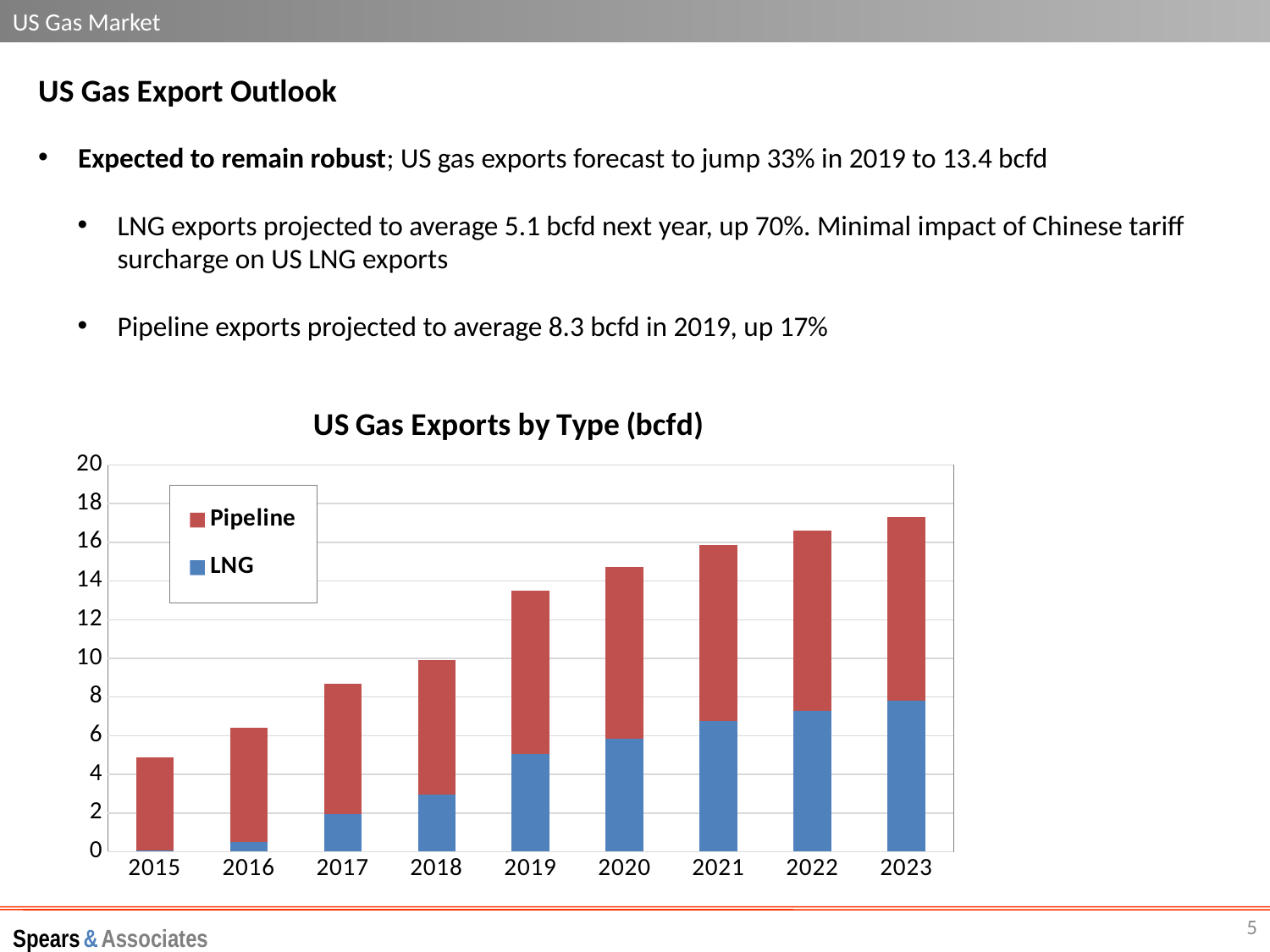

US Gas Market

US Gas Export Outlook

Expected to remain robust; US gas exports forecast to jump 33% in 2019 to 13.4 bcfd

LNG exports projected to average 5.1 bcfd next year, up 70%. Minimal impact of Chinese tariff surcharge on US LNG exports

Pipeline exports projected to average 8.3 bcfd in 2019, up 17%

### Chart: US Gas Exports by Type (bcfd)

| Category | LNG | Pipeline |
|---|---|---|
| 2015 | 0.07775616438356164 | 4.807994520547945 |
| 2016 | 0.5118931506849316 | 5.8860246575342465 |
| 2017 | 1.9384712328767122 | 6.740120547945206 |
| 2018 | 2.95 | 6.98 |
| 2019 | 5.06 | 8.45 |
| 2020 | 5.842448054781583 | 8.9 |
| 2021 | 6.745889184351998 | 9.1 |
| 2022 | 7.3 | 9.3 |
| 2023 | 7.8 | 9.5 |
5

Spears & Associates